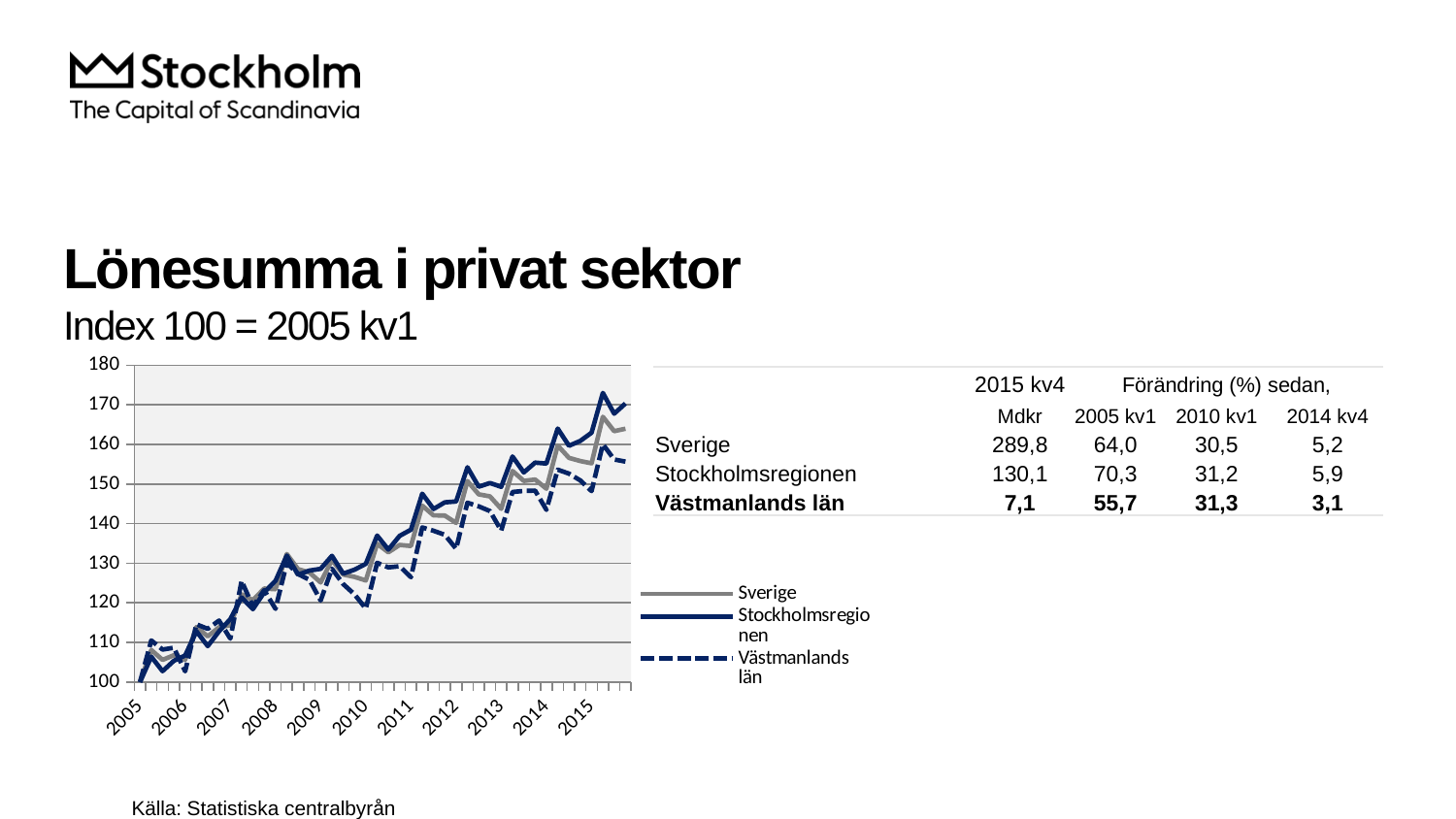

# Lönesumma i privat sektor Index 100 = 2005 kv1

### Chart

| Category | Sverige | Stockholmsregionen | Västmanlands län |
|---|---|---|---|
| 2005 | 100.0 | 100.0 | 100.0 |
|  | 108.09460208944073 | 106.40144523426147 | 110.51248357424444 |
|  | 105.6050436337706 | 102.76086871146369 | 108.21287779237845 |
|  | 106.78332522156447 | 105.37642854337665 | 108.67279894875166 |
| 2006 | 105.65710987107948 | 106.71431750644724 | 102.71572492334649 |
|  | 113.8875369274129 | 112.81859953658247 | 114.58607095926413 |
|  | 111.55813874520368 | 109.0824595164225 | 113.42531756460798 |
|  | 113.83377287801785 | 112.81074500255271 | 115.52781427945689 |
| 2007 | 114.35783087527874 | 115.88972234222203 | 110.99430573806397 |
|  | 122.15418397491769 | 121.36433256097081 | 125.5365746824354 |
|  | 120.68444464566662 | 118.4071004987629 | 119.07577748576435 |
|  | 123.61600018109998 | 122.64723978583305 | 123.2150678931231 |
| 2008 | 123.43603209996718 | 125.5547264658524 | 118.4844502847131 |
|  | 132.33879274241926 | 131.92998992001466 | 130.0700832238283 |
|  | 128.50569898923587 | 127.1059969367317 | 127.28865527814281 |
|  | 127.67886450327678 | 128.14803178468105 | 125.82128777923785 |
| 2009 | 125.14572887072859 | 128.58919477935308 | 120.58694699956199 |
|  | 130.83566310880713 | 131.87893544882115 | 128.6246167323697 |
|  | 127.14461963349896 | 127.37305109374388 | 124.72623740692073 |
|  | 126.5509513407056 | 128.37188600452942 | 122.14191852825232 |
| 2010 | 125.65620437130019 | 129.8498474911309 | 118.52825229960577 |
|  | 134.92682429908658 | 136.99747345822044 | 130.11388523872102 |
|  | 132.75928420242445 | 133.44853316576993 | 128.95313184406484 |
|  | 134.64215780597402 | 136.9307099189674 | 129.23784494086732 |
| 2011 | 134.36994193482664 | 138.4845985678566 | 126.47831800262814 |
|  | 144.5432319550872 | 147.57229444029898 | 139.04949627682873 |
|  | 142.10970129826032 | 143.71702732068752 | 138.21725799386772 |
|  | 142.05310756205506 | 145.3821885349985 | 137.1879106438896 |
| 2012 | 140.19570113979785 | 145.60735184385186 | 133.6618484450285 |
|  | 150.75213075416812 | 154.2421029205776 | 145.29128339903636 |
|  | 147.41932562903938 | 149.33171006296715 | 144.37144108628996 |
|  | 146.88866853558048 | 150.26843947285857 | 143.19408411448288 |
| 2013 | 143.73760283534617 | 149.30787326919497 | 138.25561007996362 |
|  | 153.29799293031044 | 156.96644730071193 | 148.0090281373457 |
|  | 150.7986978715096 | 152.93823832554057 | 148.26101633072116 |
|  | 151.1482800009055 | 155.4103582793334 | 148.35686123521683 |
| 2014 | 148.8332136057001 | 155.1763034948525 | 143.48673448416224 |
|  | 159.74045170233956 | 164.01882899800552 | 153.6411881116907 |
|  | 156.6114710262708 | 159.66692493552733 | 152.64332161629434 |
|  | 155.8213594098405 | 160.90108329995155 | 150.93479505037232 |
| 2015 | 155.23639667681581 | 162.9655462173873 | 148.2280573806395 |
|  | 2015 kv4 | Förändring (%) sedan, |  |  |
| --- | --- | --- | --- | --- |
|  | Mdkr | 2005 kv1 | 2010 kv1 | 2014 kv4 |
| Sverige | 289,8 | 64,0 | 30,5 | 5,2 |
| Stockholmsregionen | 130,1 | 70,3 | 31,2 | 5,9 |
| Västmanlands län | 7,1 | 55,7 | 31,3 | 3,1 |
Källa: Statistiska centralbyrån